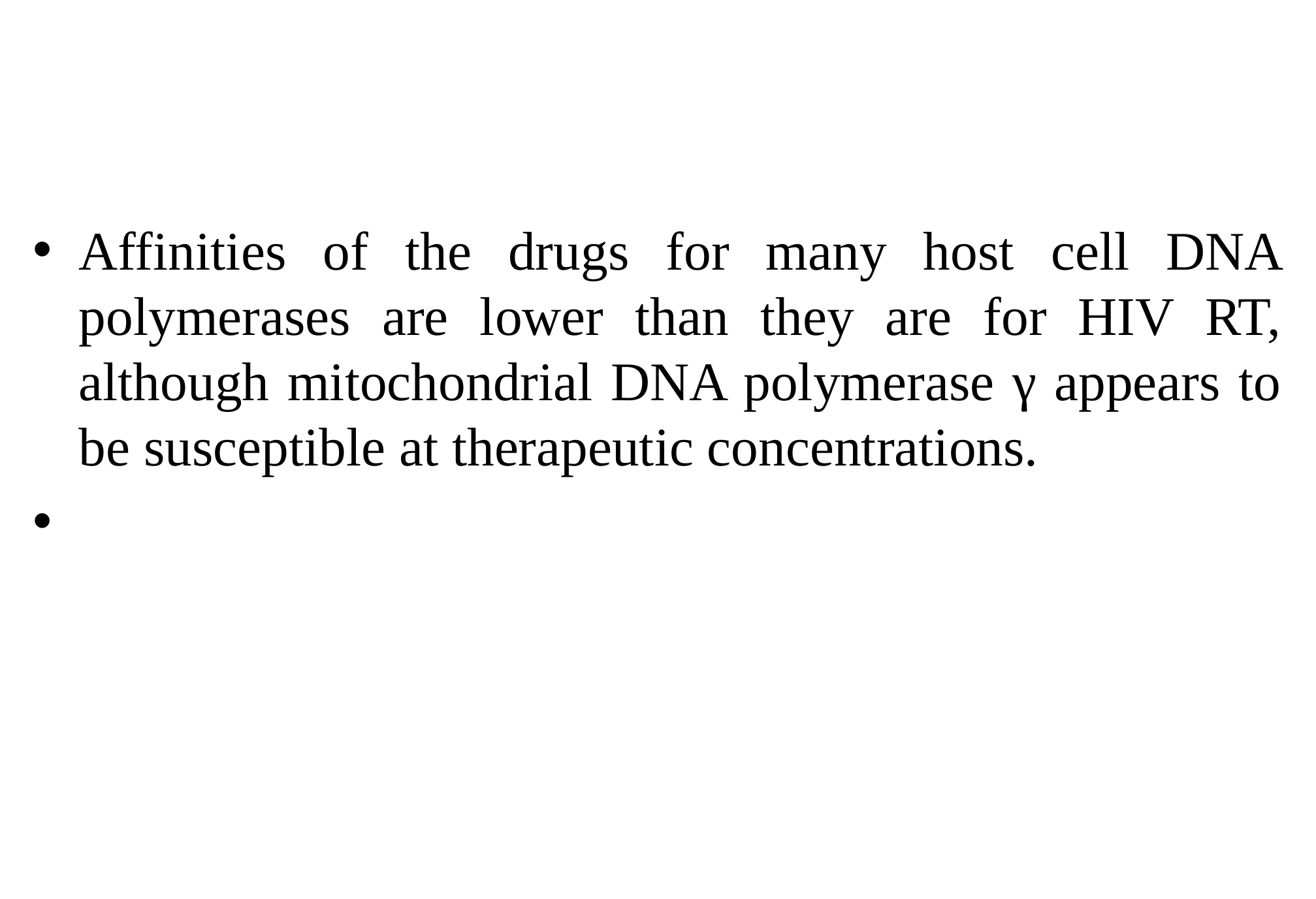

#
Affinities of the drugs for many host cell DNA polymerases are lower than they are for HIV RT, although mitochondrial DNA polymerase γ appears to be susceptible at therapeutic concentrations.